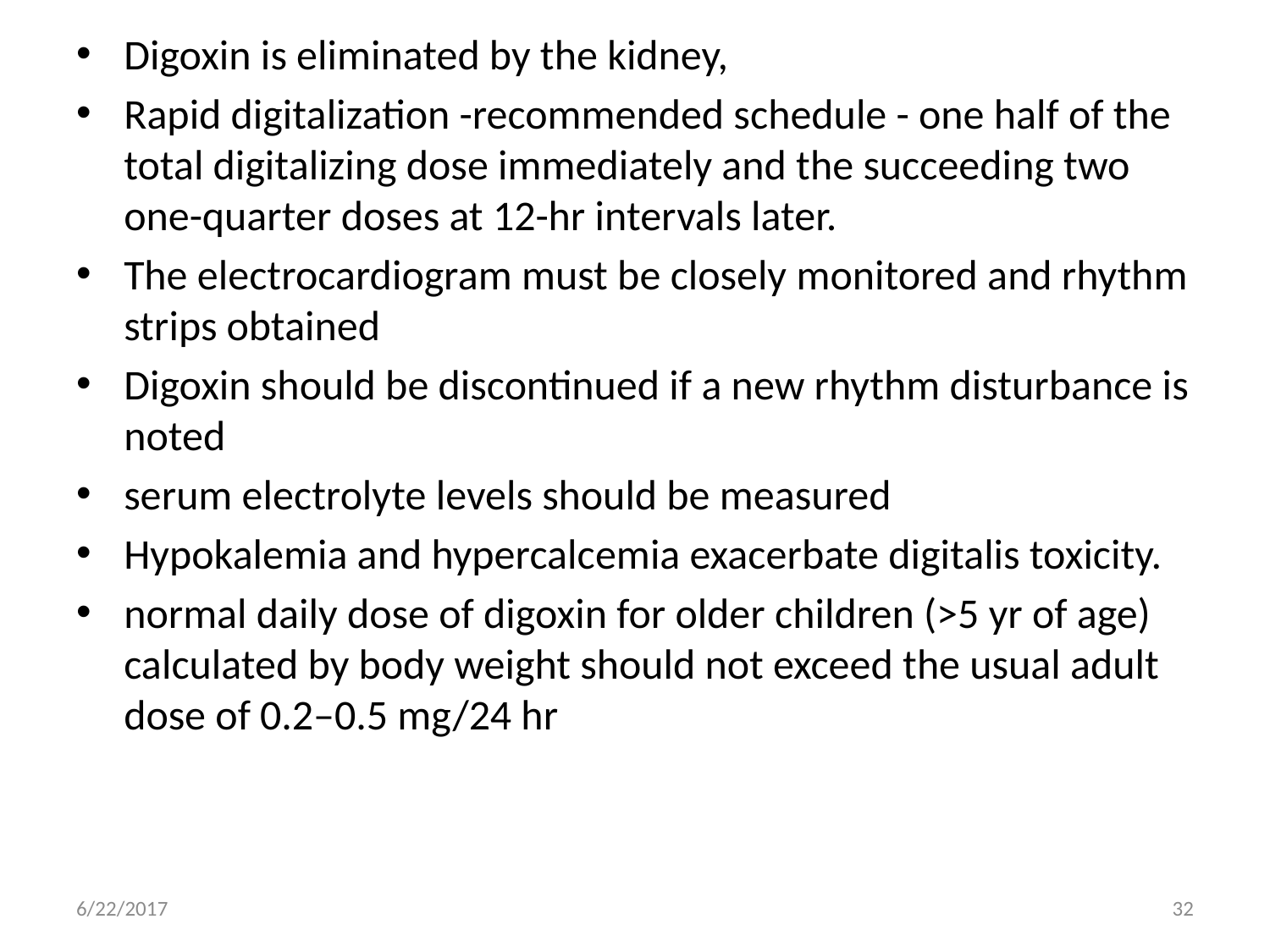

Digoxin is eliminated by the kidney,
Rapid digitalization -recommended schedule - one half of the total digitalizing dose immediately and the succeeding two one-quarter doses at 12-hr intervals later.
The electrocardiogram must be closely monitored and rhythm strips obtained
Digoxin should be discontinued if a new rhythm disturbance is noted
serum electrolyte levels should be measured
Hypokalemia and hypercalcemia exacerbate digitalis toxicity.
normal daily dose of digoxin for older children (>5 yr of age) calculated by body weight should not exceed the usual adult dose of 0.2–0.5 mg/24 hr
6/22/2017
32